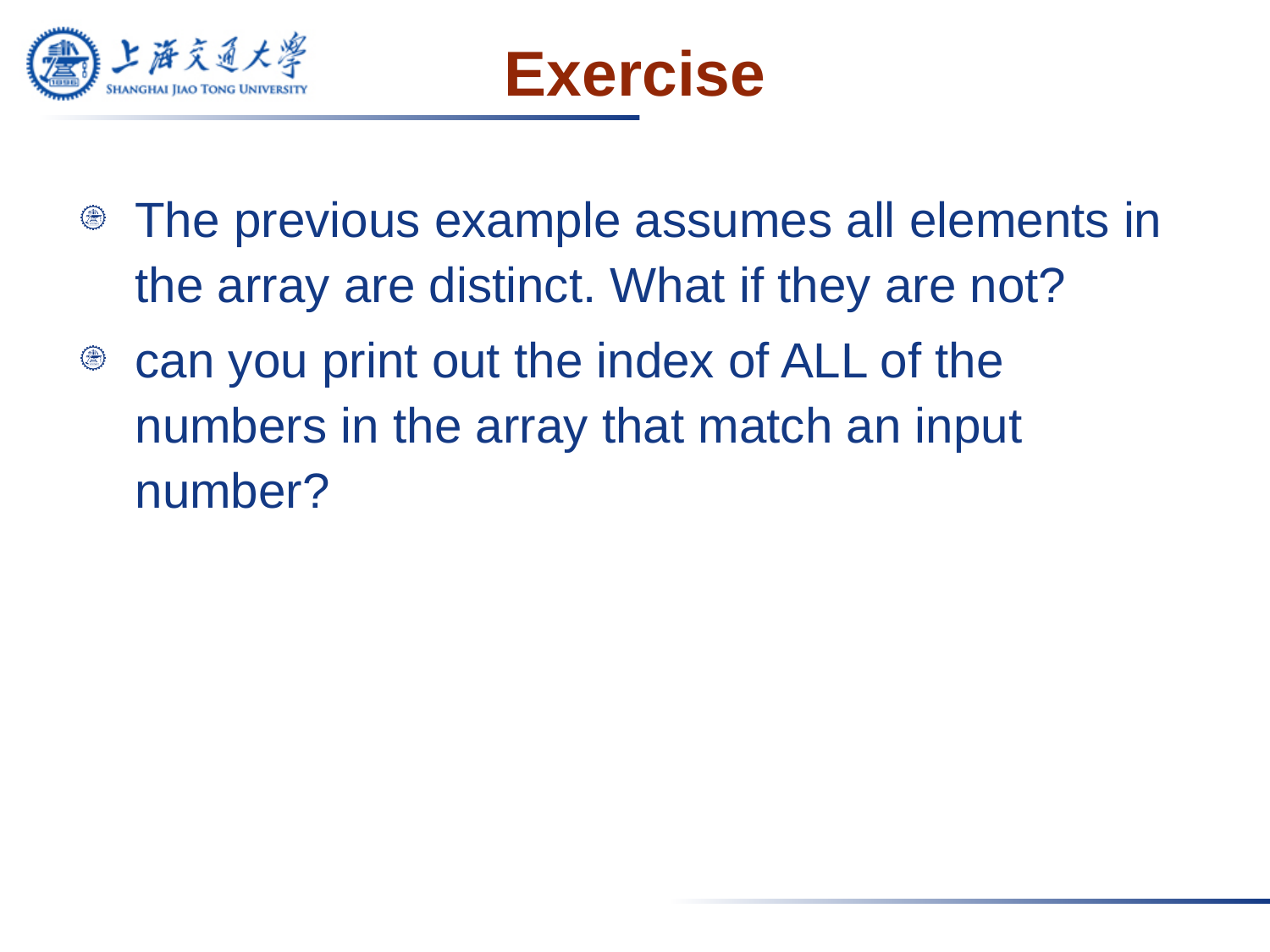

# Exercise
The previous example assumes all elements in the array are distinct. What if they are not?
can you print out the index of ALL of the numbers in the array that match an input number?